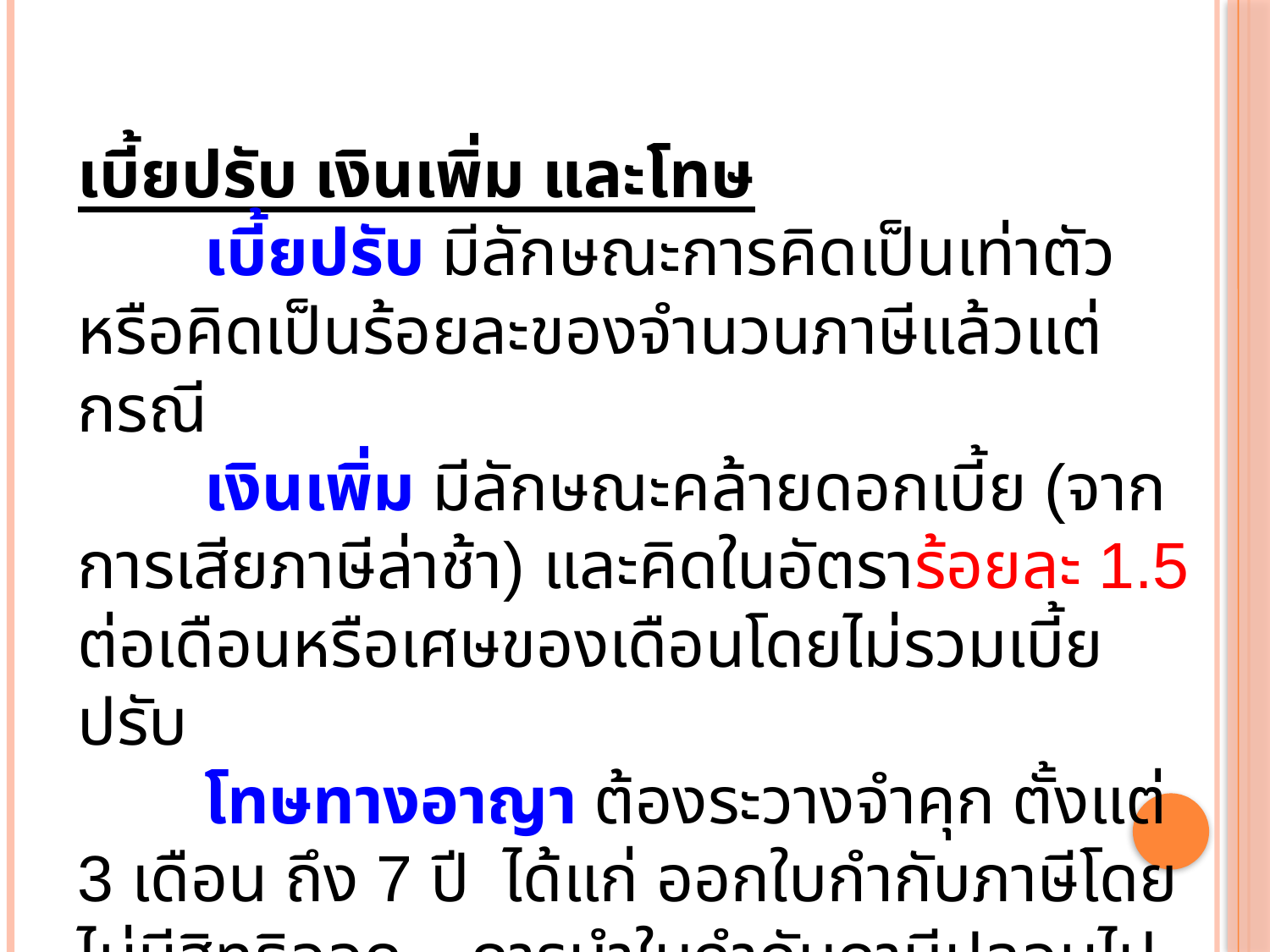

เบี้ยปรับ เงินเพิ่ม และโทษ
	เบี้ยปรับ มีลักษณะการคิดเป็นเท่าตัว หรือคิดเป็นร้อยละของจำนวนภาษีแล้วแต่กรณี
	เงินเพิ่ม มีลักษณะคล้ายดอกเบี้ย (จากการเสียภาษีล่าช้า) และคิดในอัตราร้อยละ 1.5 ต่อเดือนหรือเศษของเดือนโดยไม่รวมเบี้ยปรับ
	โทษทางอาญา ต้องระวางจำคุก ตั้งแต่ 3 เดือน ถึง 7 ปี  ได้แก่ ออกใบกำกับภาษีโดยไม่มีสิทธิออก    การนำใบกำกับภาษีปลอมไปใช้โดยเจตนาทุจริต